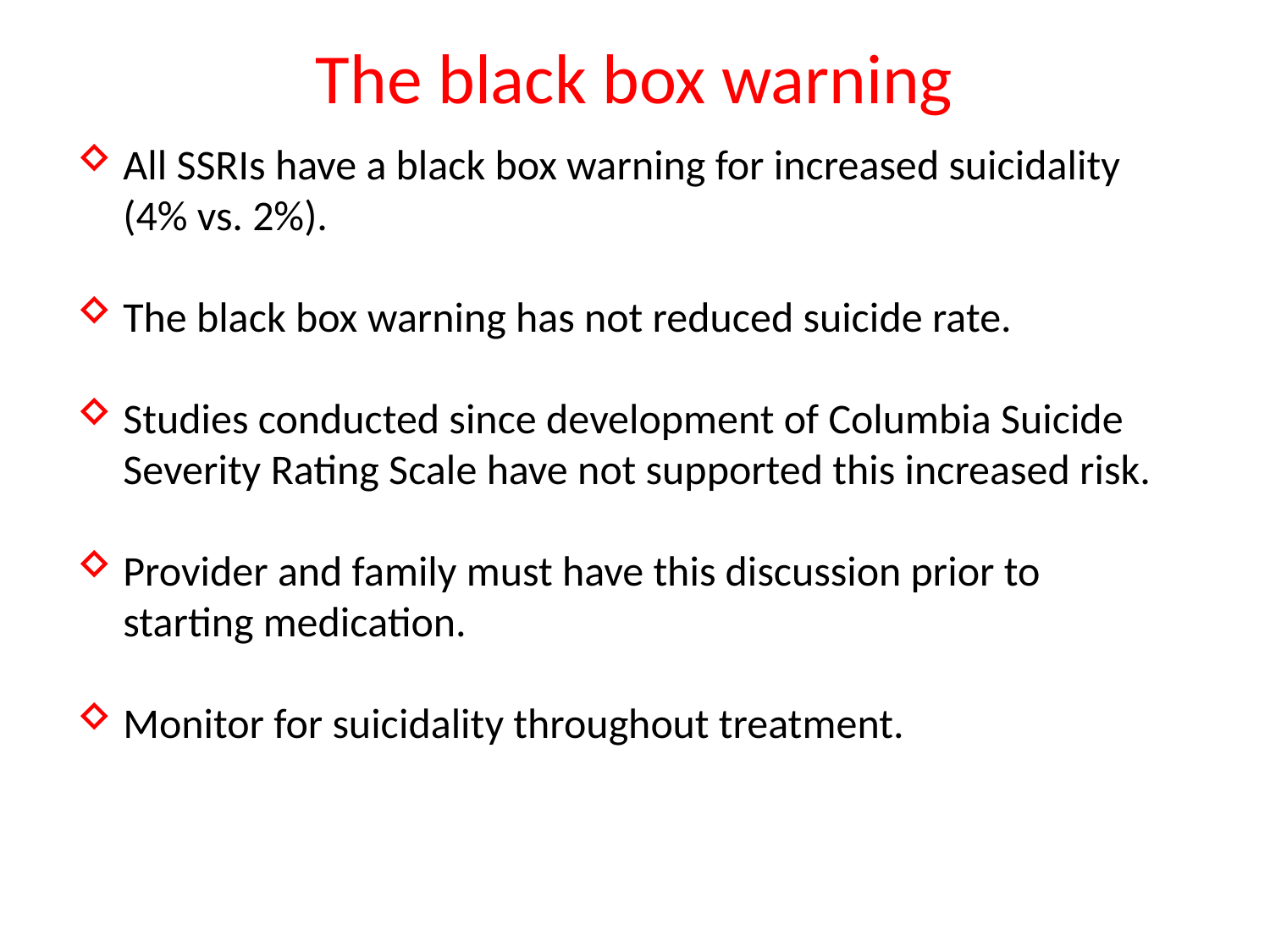

# The black box warning
All SSRIs have a black box warning for increased suicidality (4% vs. 2%).

The black box warning has not reduced suicide rate.

Studies conducted since development of Columbia Suicide Severity Rating Scale have not supported this increased risk.

Provider and family must have this discussion prior to starting medication.

Monitor for suicidality throughout treatment.